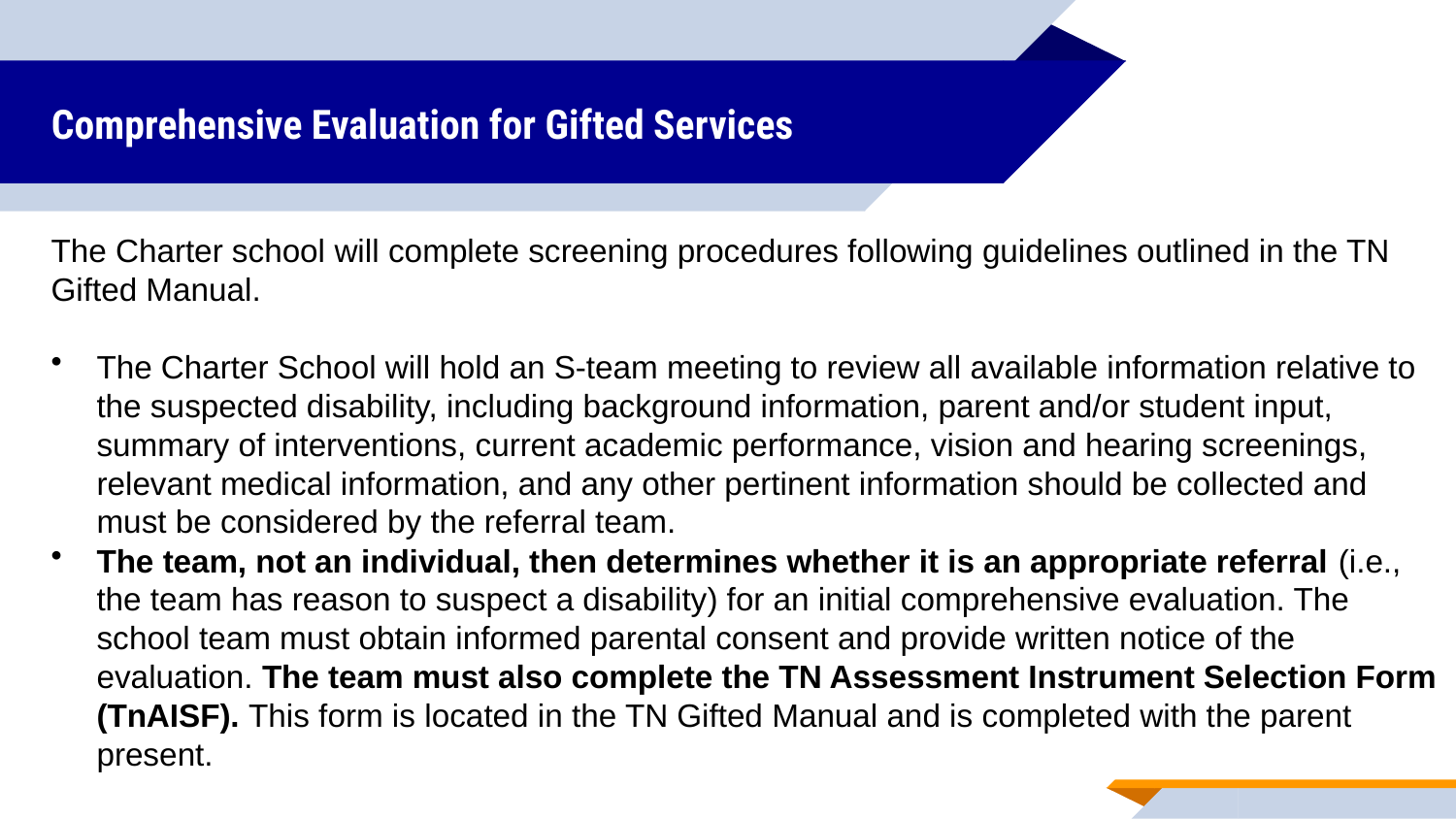

# Comprehensive Evaluation for Gifted Services
The Charter school will complete screening procedures following guidelines outlined in the TN Gifted Manual.

The Charter School will hold an S-team meeting to review all available information relative to the suspected disability, including background information, parent and/or student input, summary of interventions, current academic performance, vision and hearing screenings, relevant medical information, and any other pertinent information should be collected and must be considered by the referral team.
The team, not an individual, then determines whether it is an appropriate referral (i.e., the team has reason to suspect a disability) for an initial comprehensive evaluation. The school team must obtain informed parental consent and provide written notice of the evaluation. The team must also complete the TN Assessment Instrument Selection Form (TnAISF). This form is located in the TN Gifted Manual and is completed with the parent present.
7